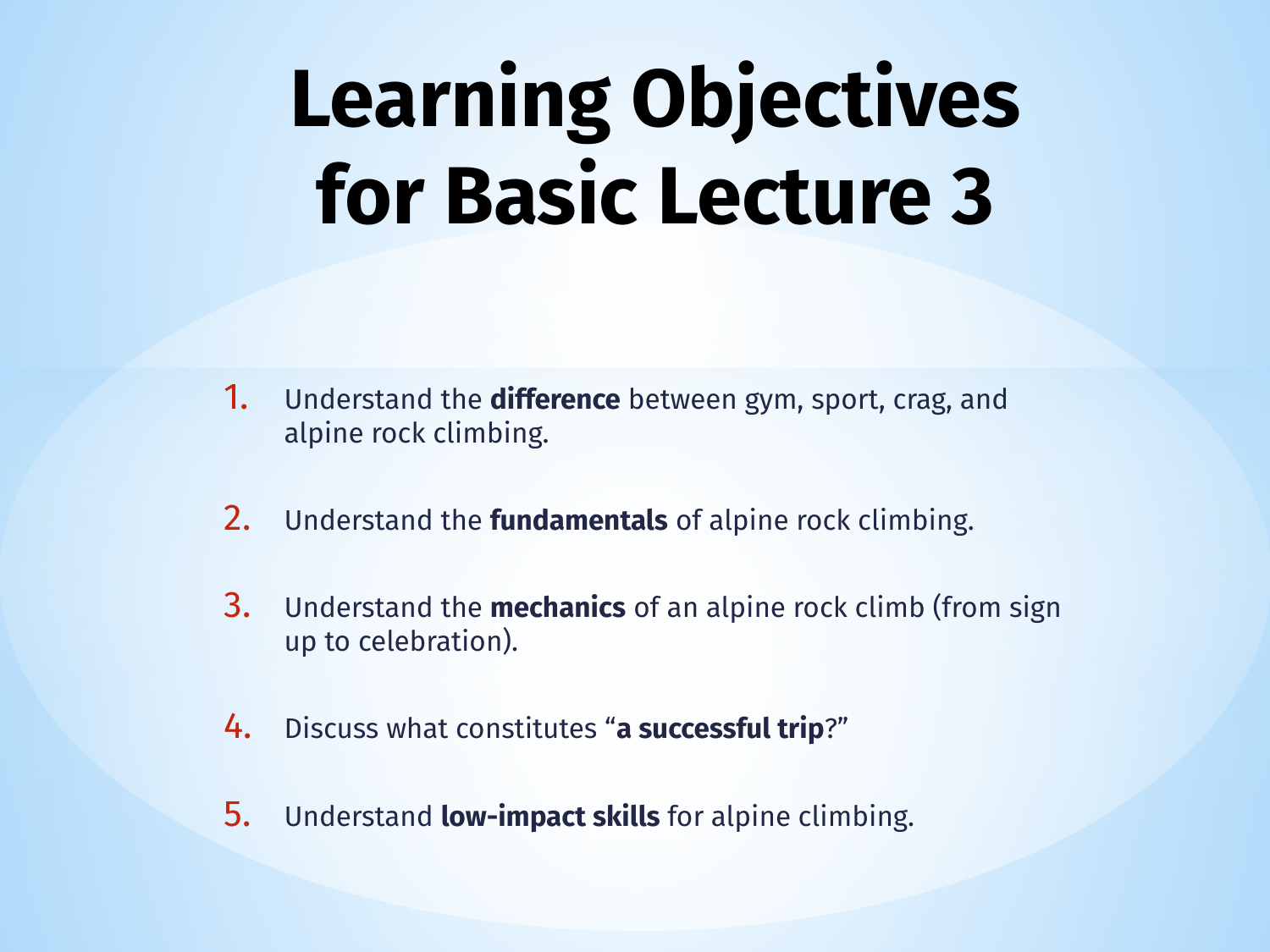

# Learning Objectives for Basic Lecture 3

Understand the difference between gym, sport, crag, and alpine rock climbing.

Understand the fundamentals of alpine rock climbing.

Understand the mechanics of an alpine rock climb (from sign up to celebration).

Discuss what constitutes “a successful trip?”

Understand low-impact skills for alpine climbing.